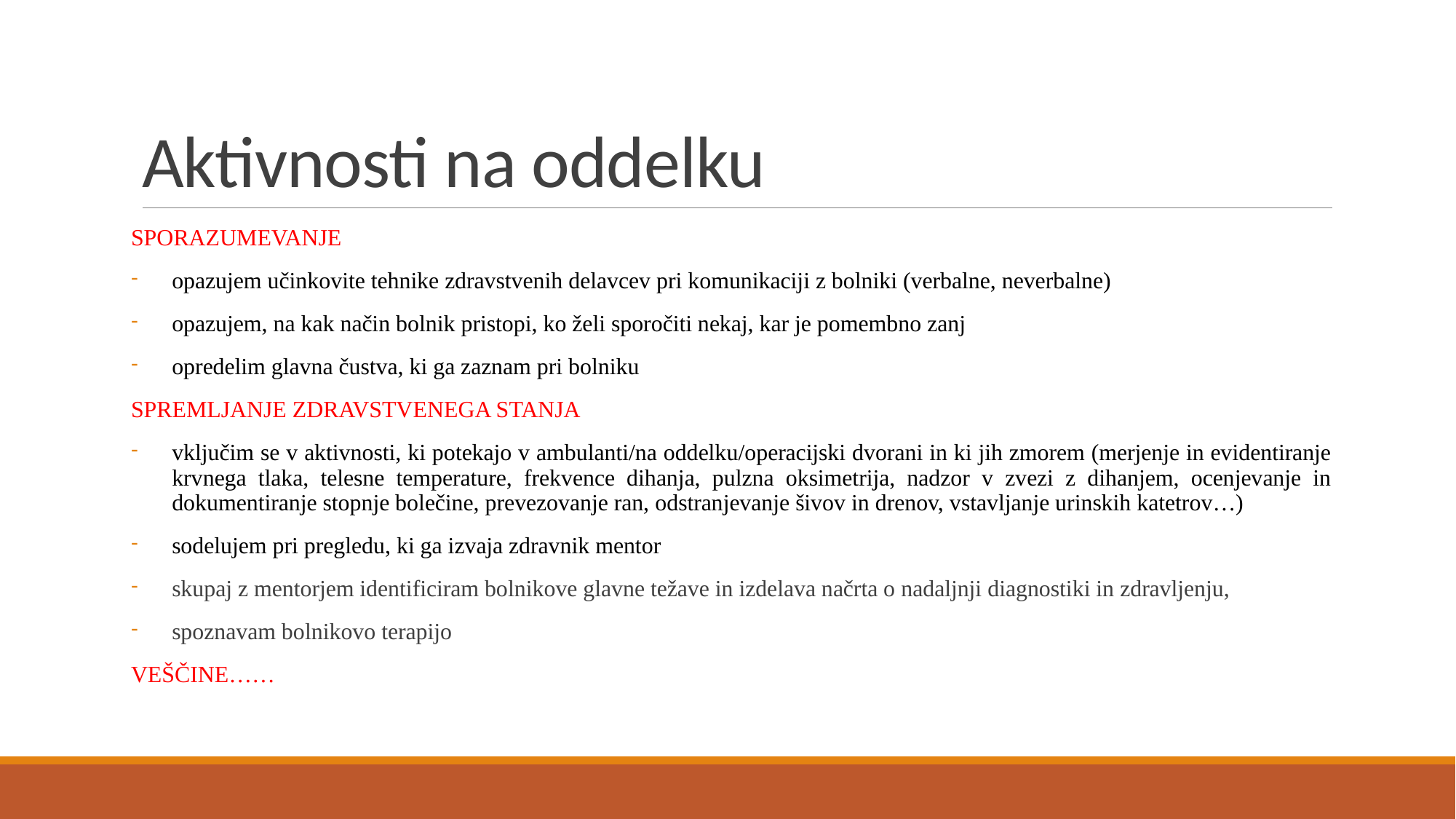

# Aktivnosti na oddelku
SPORAZUMEVANJE
opazujem učinkovite tehnike zdravstvenih delavcev pri komunikaciji z bolniki (verbalne, neverbalne)
opazujem, na kak način bolnik pristopi, ko želi sporočiti nekaj, kar je pomembno zanj
opredelim glavna čustva, ki ga zaznam pri bolniku
SPREMLJANJE ZDRAVSTVENEGA STANJA
vključim se v aktivnosti, ki potekajo v ambulanti/na oddelku/operacijski dvorani in ki jih zmorem (merjenje in evidentiranje krvnega tlaka, telesne temperature, frekvence dihanja, pulzna oksimetrija, nadzor v zvezi z dihanjem, ocenjevanje in dokumentiranje stopnje bolečine, prevezovanje ran, odstranjevanje šivov in drenov, vstavljanje urinskih katetrov…)
sodelujem pri pregledu, ki ga izvaja zdravnik mentor
skupaj z mentorjem identificiram bolnikove glavne težave in izdelava načrta o nadaljnji diagnostiki in zdravljenju,
spoznavam bolnikovo terapijo
VEŠČINE……